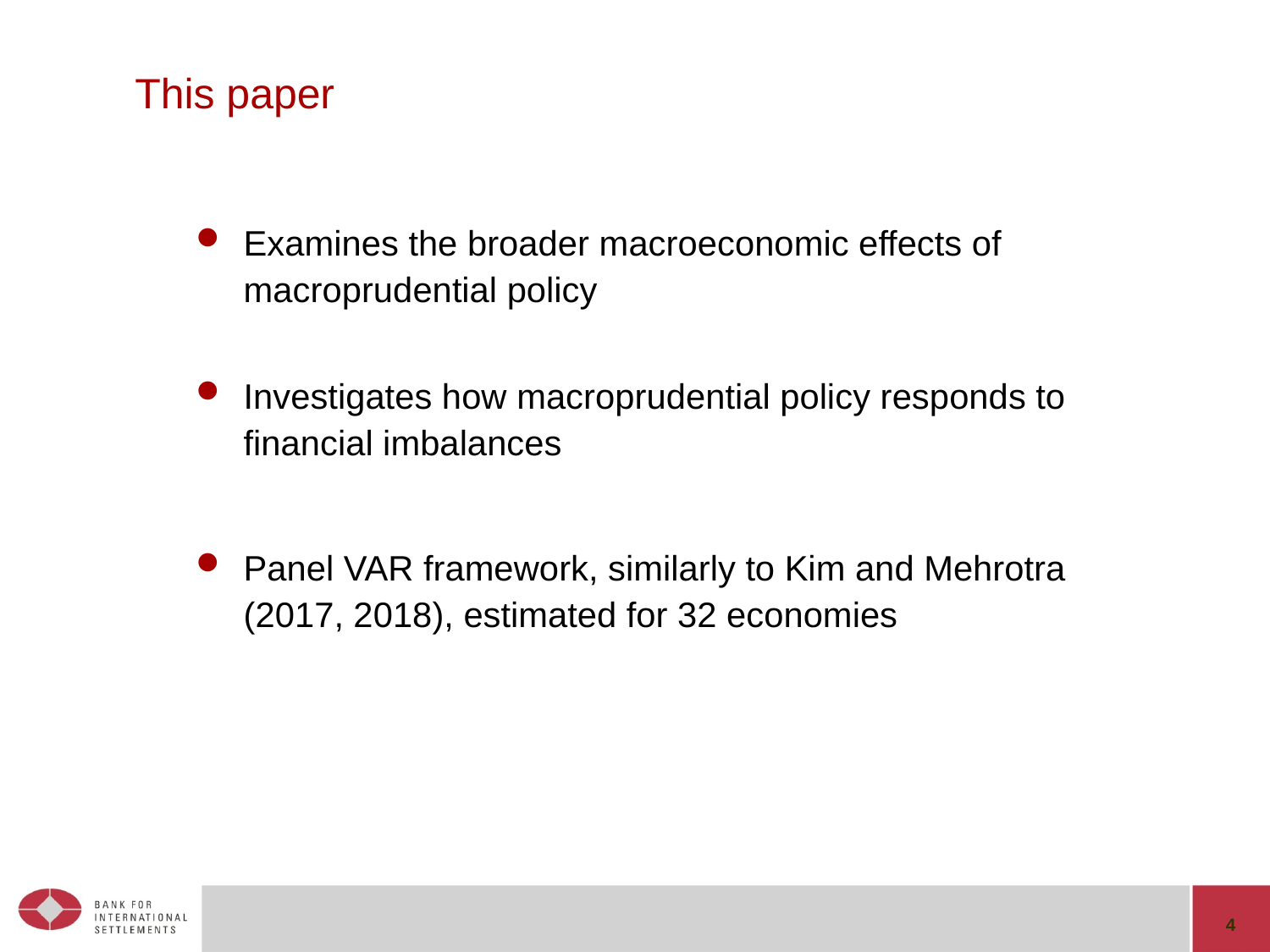

# This paper
Examines the broader macroeconomic effects of macroprudential policy

Investigates how macroprudential policy responds to financial imbalances

Panel VAR framework, similarly to Kim and Mehrotra (2017, 2018), estimated for 32 economies

4